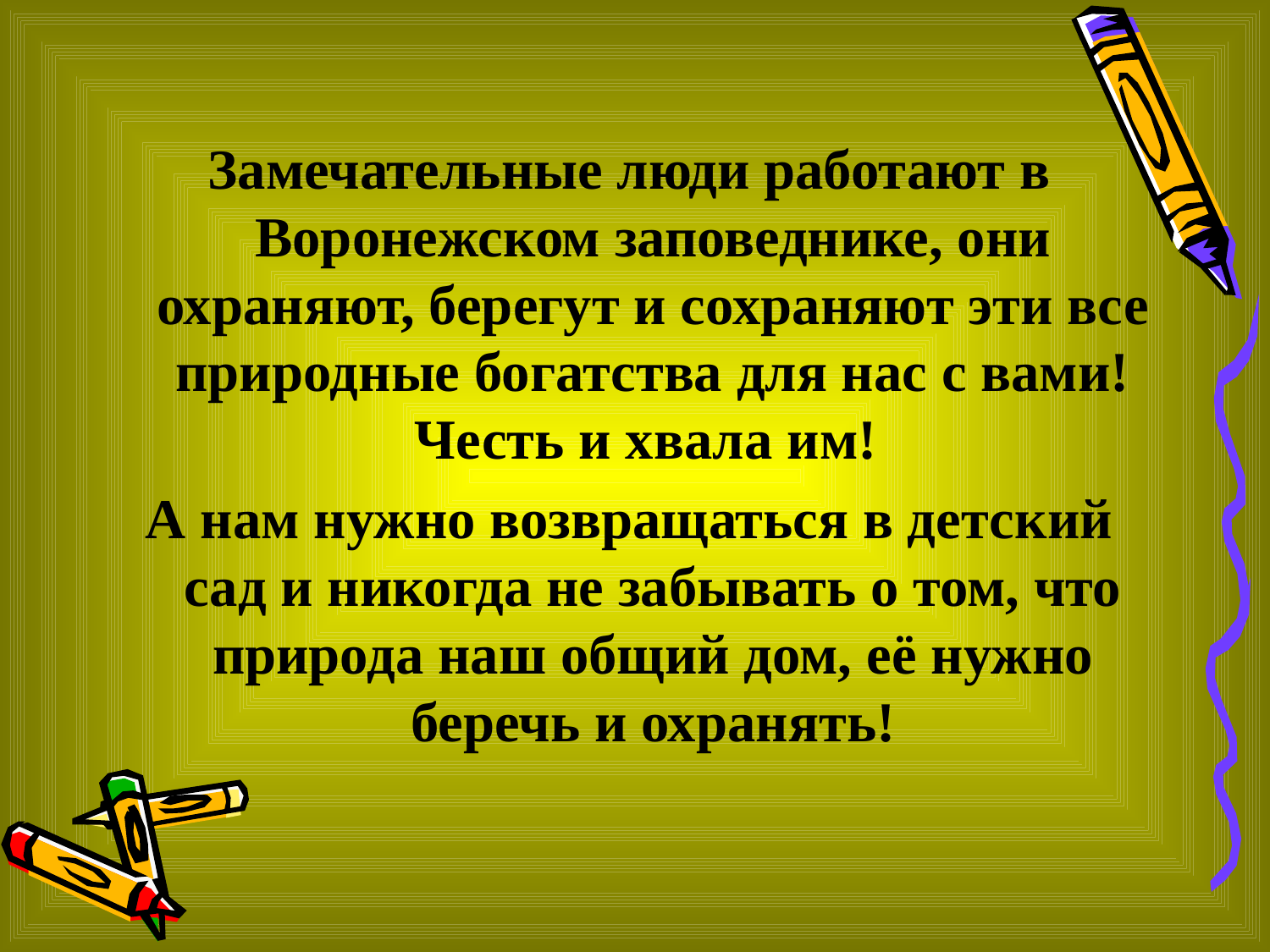

#
Замечательные люди работают в Воронежском заповеднике, они охраняют, берегут и сохраняют эти все природные богатства для нас с вами! Честь и хвала им!
А нам нужно возвращаться в детский сад и никогда не забывать о том, что природа наш общий дом, её нужно беречь и охранять!